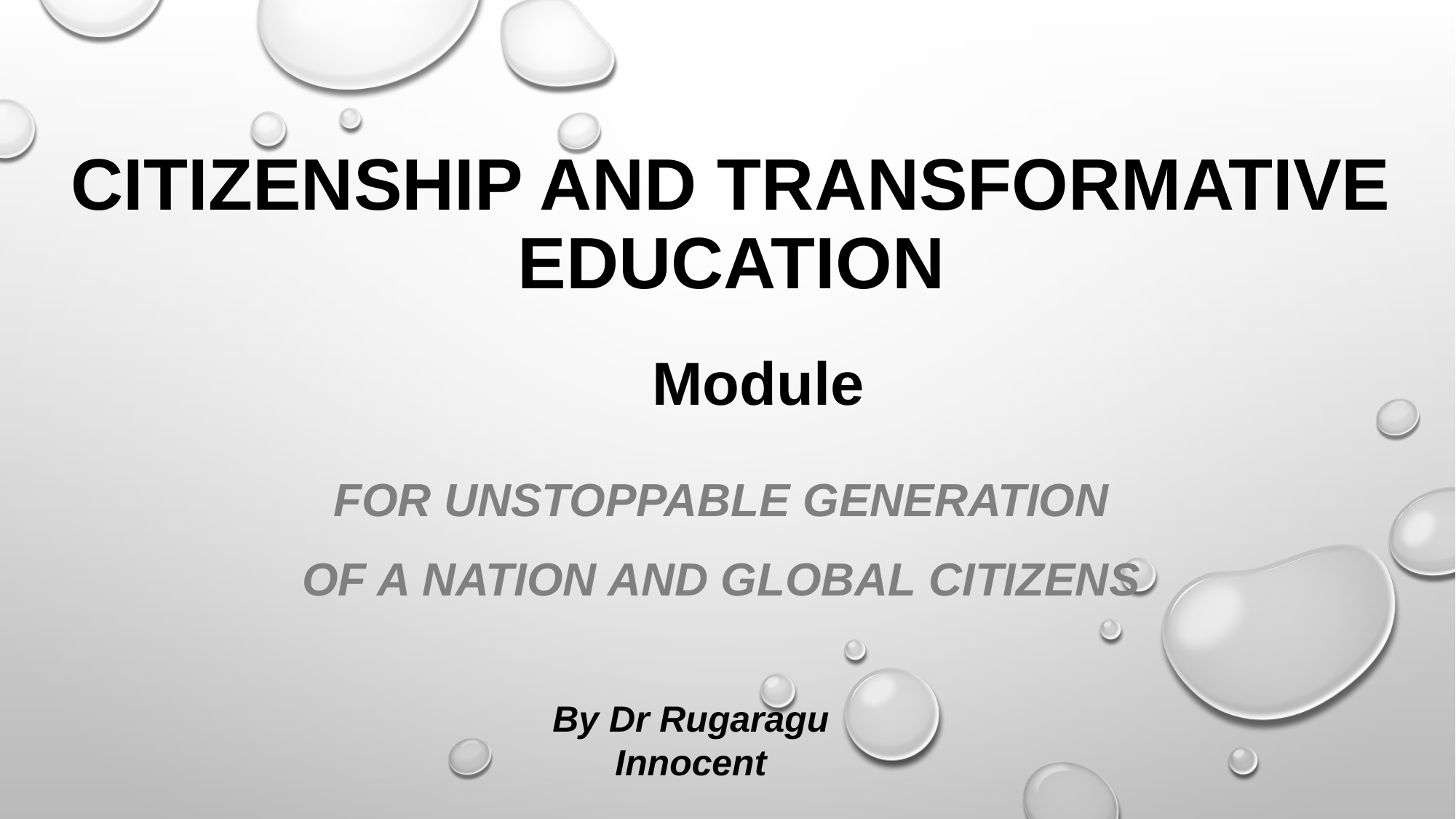

# CITIZENSHIP AND TRANSFORMATIVE EDUCATION

Module
For Unstoppable Generation
of A nation and global citizens
By Dr Rugaragu Innocent